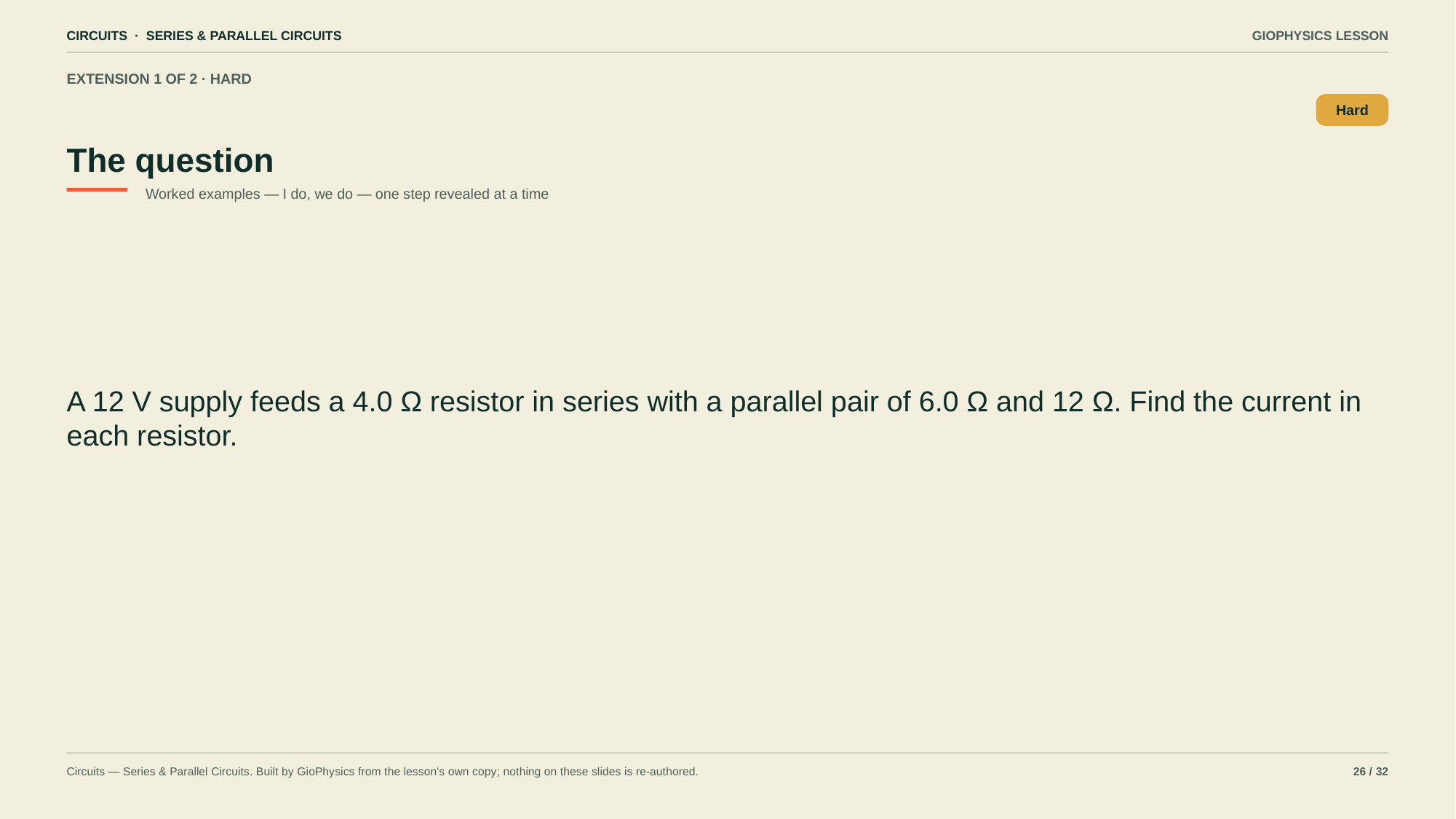

CIRCUITS  ·  SERIES & PARALLEL CIRCUITS
GIOPHYSICS LESSON

EXTENSION 1 OF 2 · HARD
The question

Hard
Worked examples — I do, we do — one step revealed at a time

A 12 V supply feeds a 4.0 Ω resistor in series with a parallel pair of 6.0 Ω and 12 Ω. Find the current in each resistor.

Circuits — Series & Parallel Circuits. Built by GioPhysics from the lesson's own copy; nothing on these slides is re-authored.
26 / 32